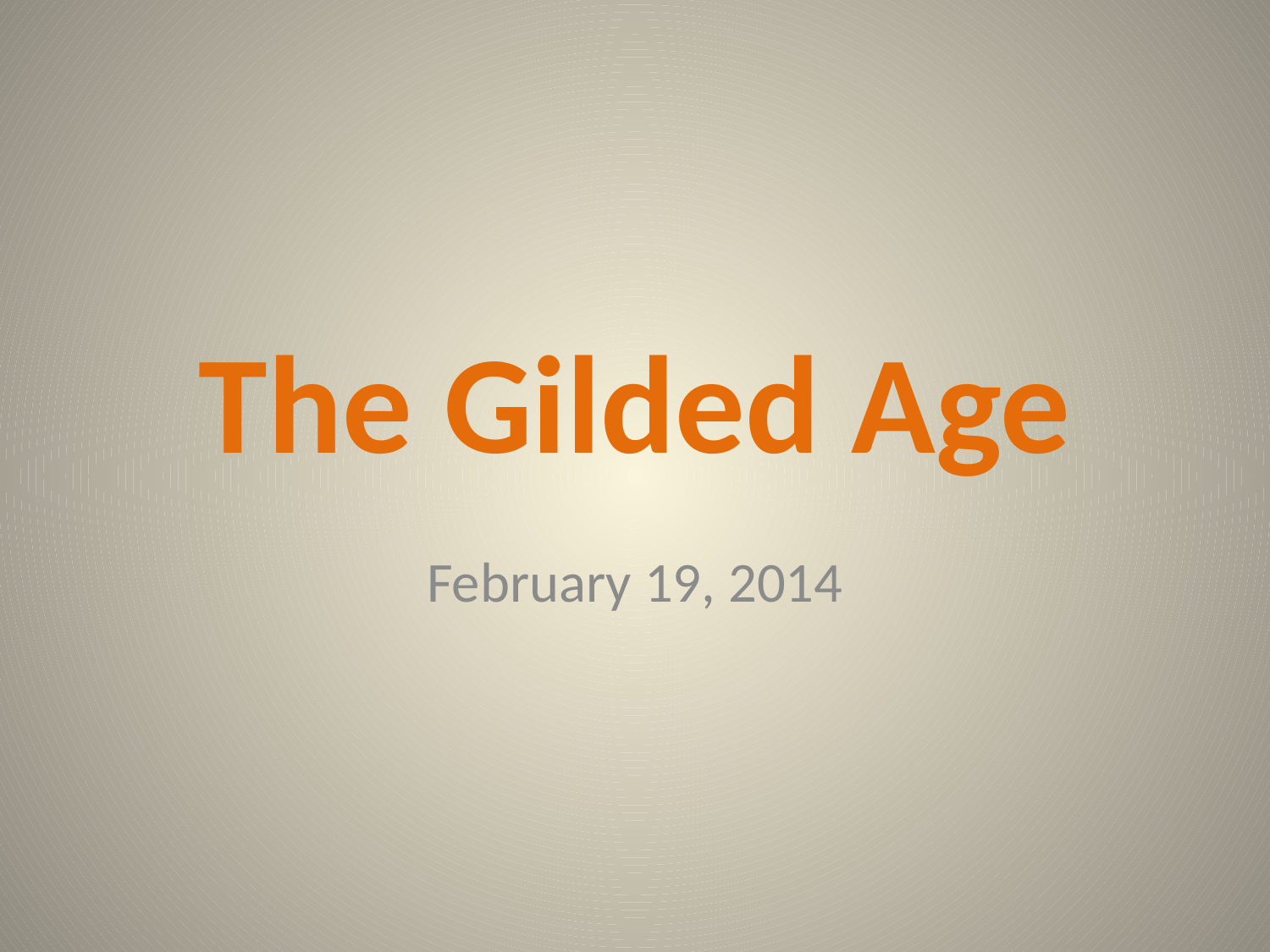

# The Gilded Age
February 19, 2014